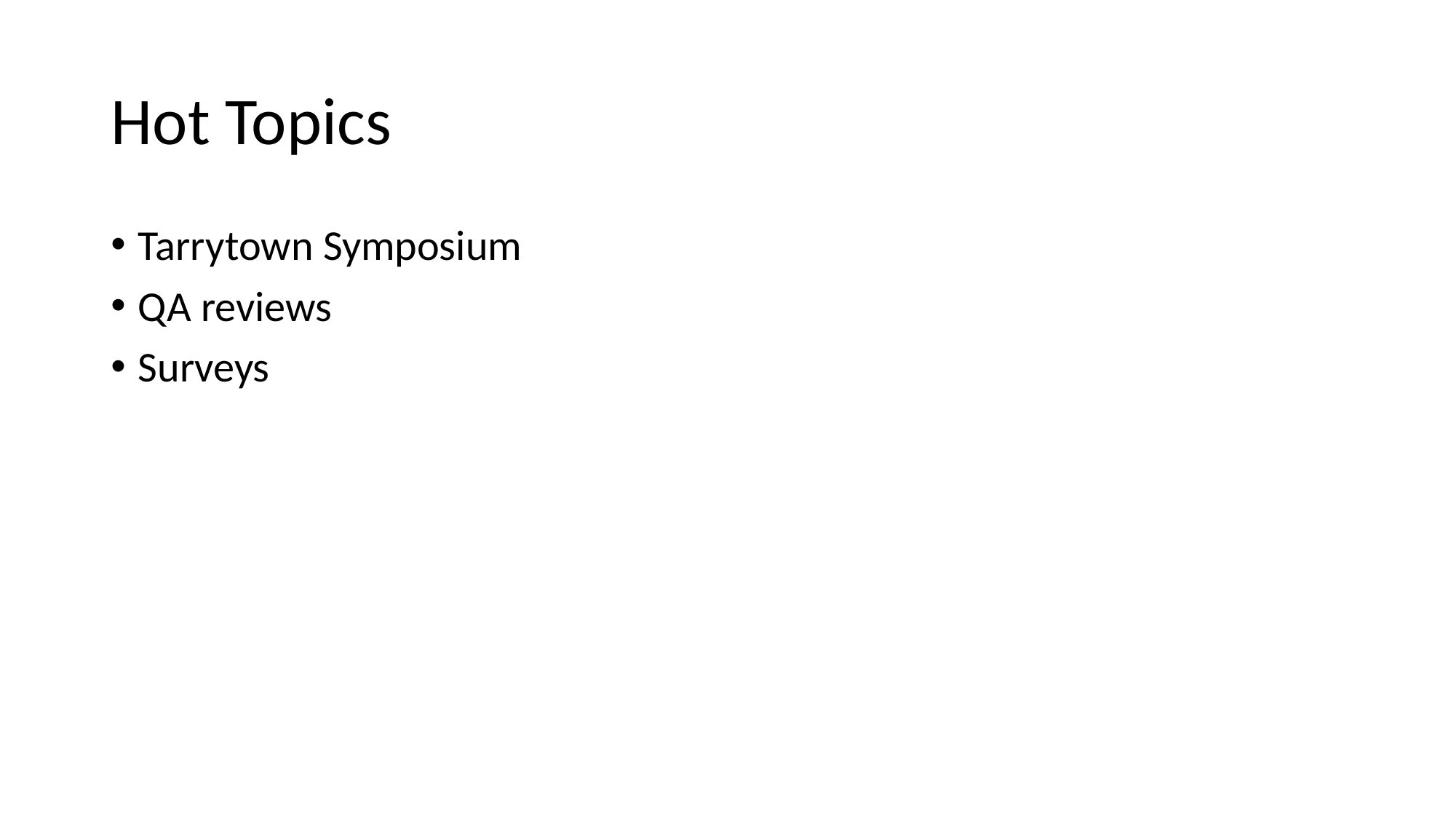

# Hot Topics
Tarrytown Symposium
QA reviews
Surveys